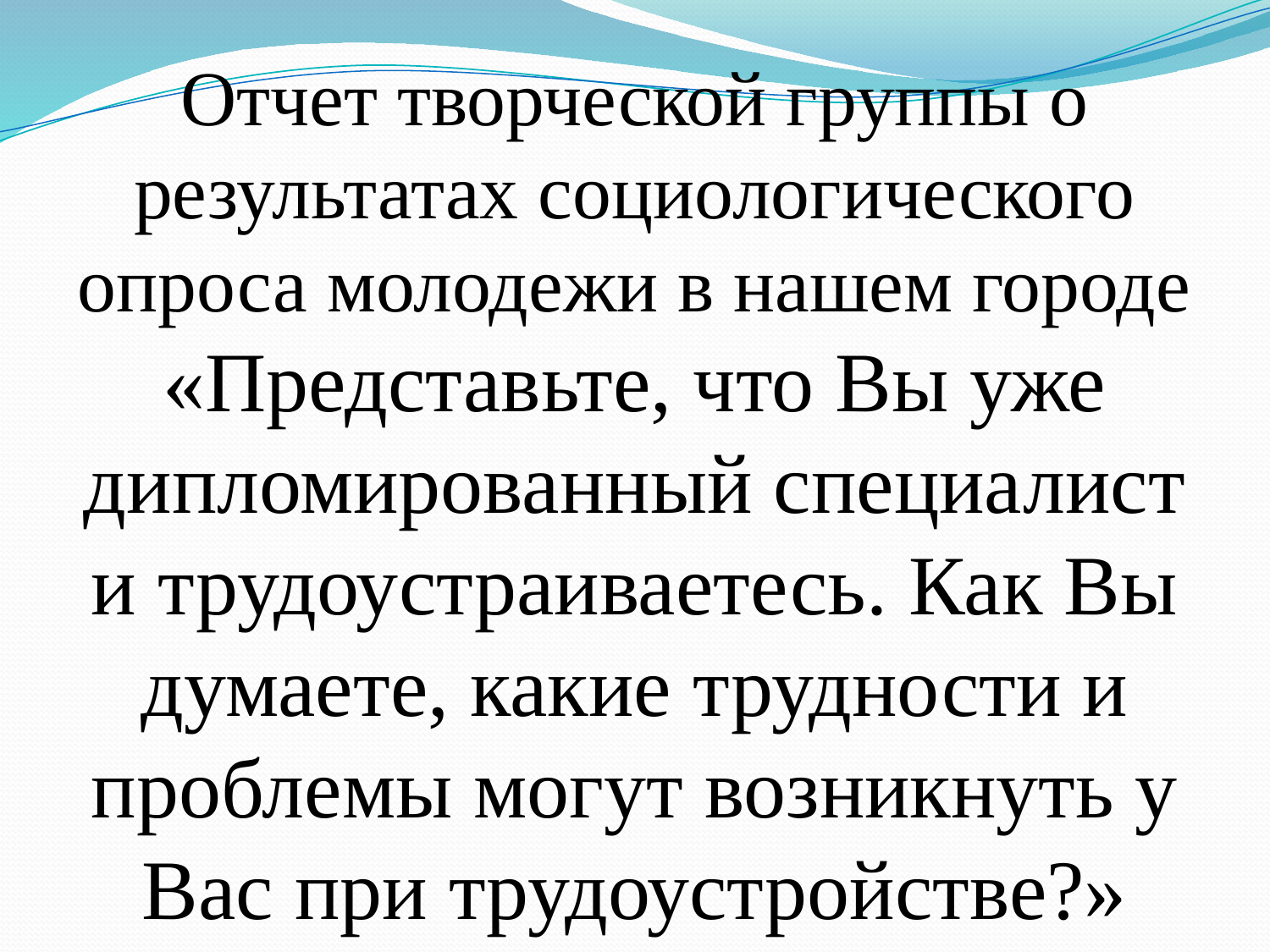

Отчет творческой группы о результатах социологического опроса молодежи в нашем городе
«Представьте, что Вы уже дипломированный специалист и трудоустраиваетесь. Как Вы думаете, какие трудности и проблемы могут возникнуть у Вас при трудоустройстве?»